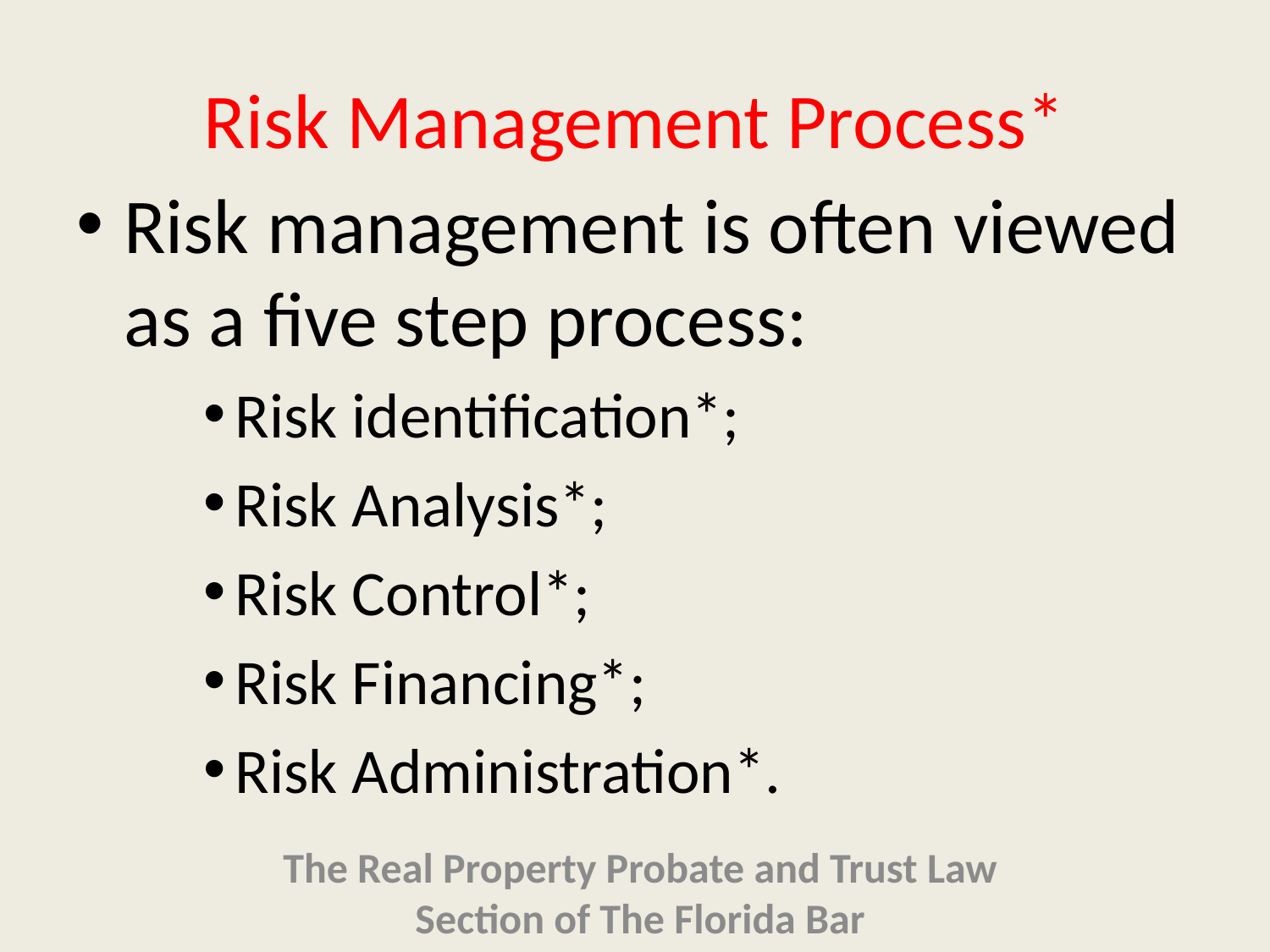

# Risk Management Process*
Risk management is often viewed as a five step process:
Risk identification*;
Risk Analysis*;
Risk Control*;
Risk Financing*;
Risk Administration*.

The Real Property Probate and Trust Law Section of The Florida Bar